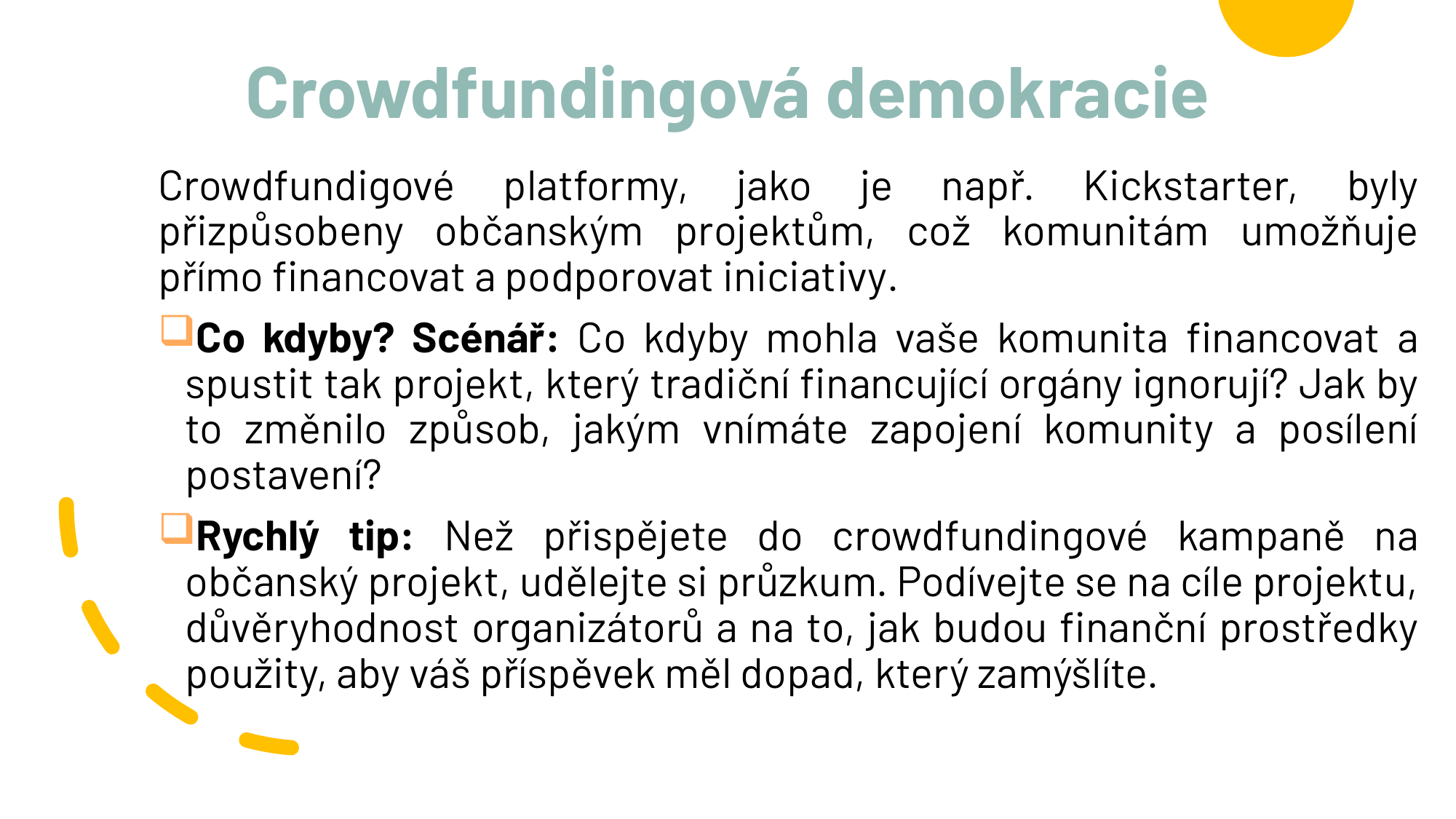

# Crowdfundingová demokracie
Crowdfundigové platformy, jako je např. Kickstarter, byly přizpůsobeny občanským projektům, což komunitám umožňuje přímo financovat a podporovat iniciativy.
Co kdyby? Scénář: Co kdyby mohla vaše komunita financovat a spustit tak projekt, který tradiční financující orgány ignorují? Jak by to změnilo způsob, jakým vnímáte zapojení komunity a posílení postavení?
Rychlý tip: Než přispějete do crowdfundingové kampaně na občanský projekt, udělejte si průzkum. Podívejte se na cíle projektu, důvěryhodnost organizátorů a na to, jak budou finanční prostředky použity, aby váš příspěvek měl dopad, který zamýšlíte.